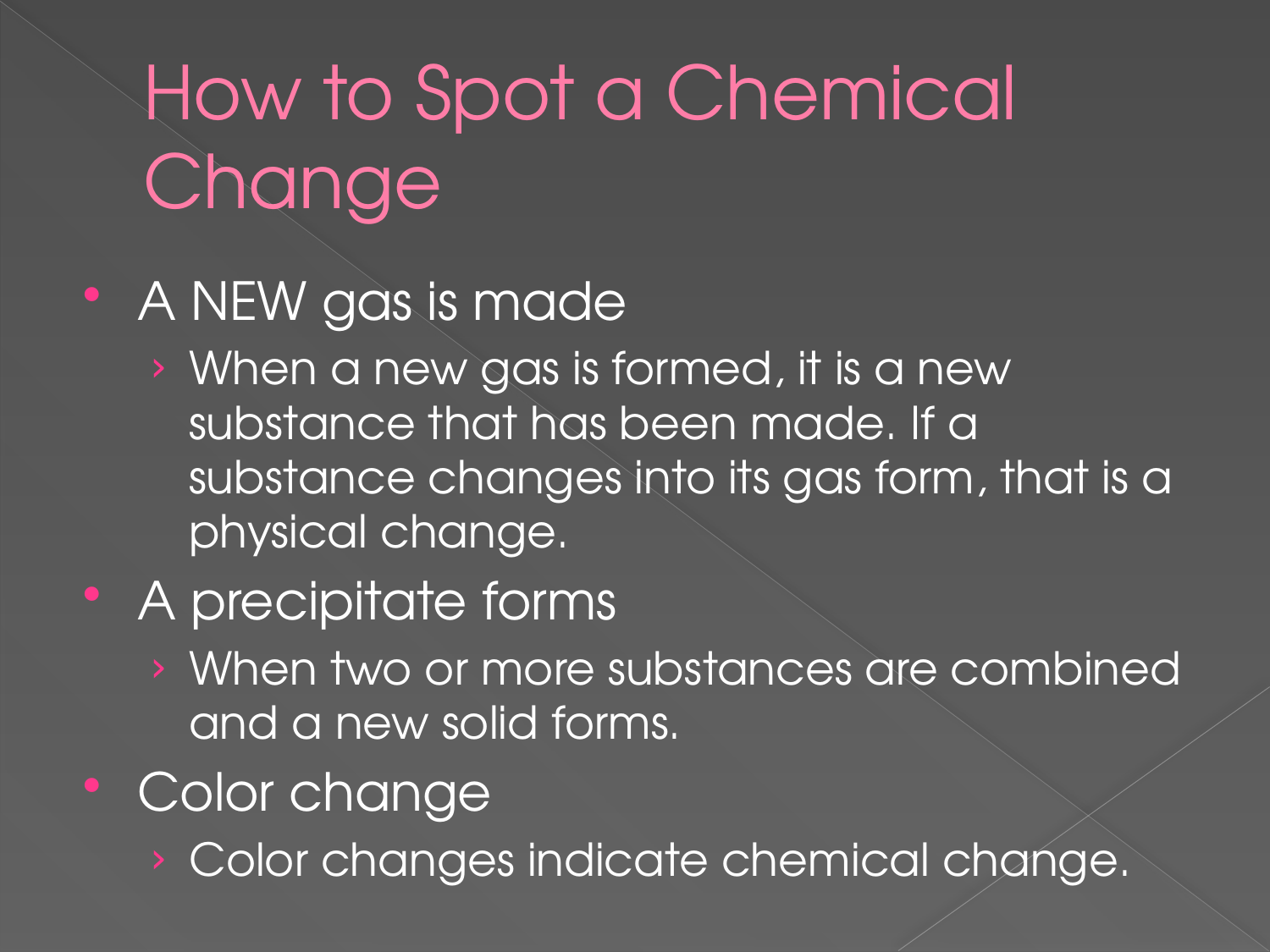

# How to Spot a Chemical Change
A NEW gas is made
When a new gas is formed, it is a new substance that has been made. If a substance changes into its gas form, that is a physical change.
A precipitate forms
When two or more substances are combined and a new solid forms.
Color change
Color changes indicate chemical change.